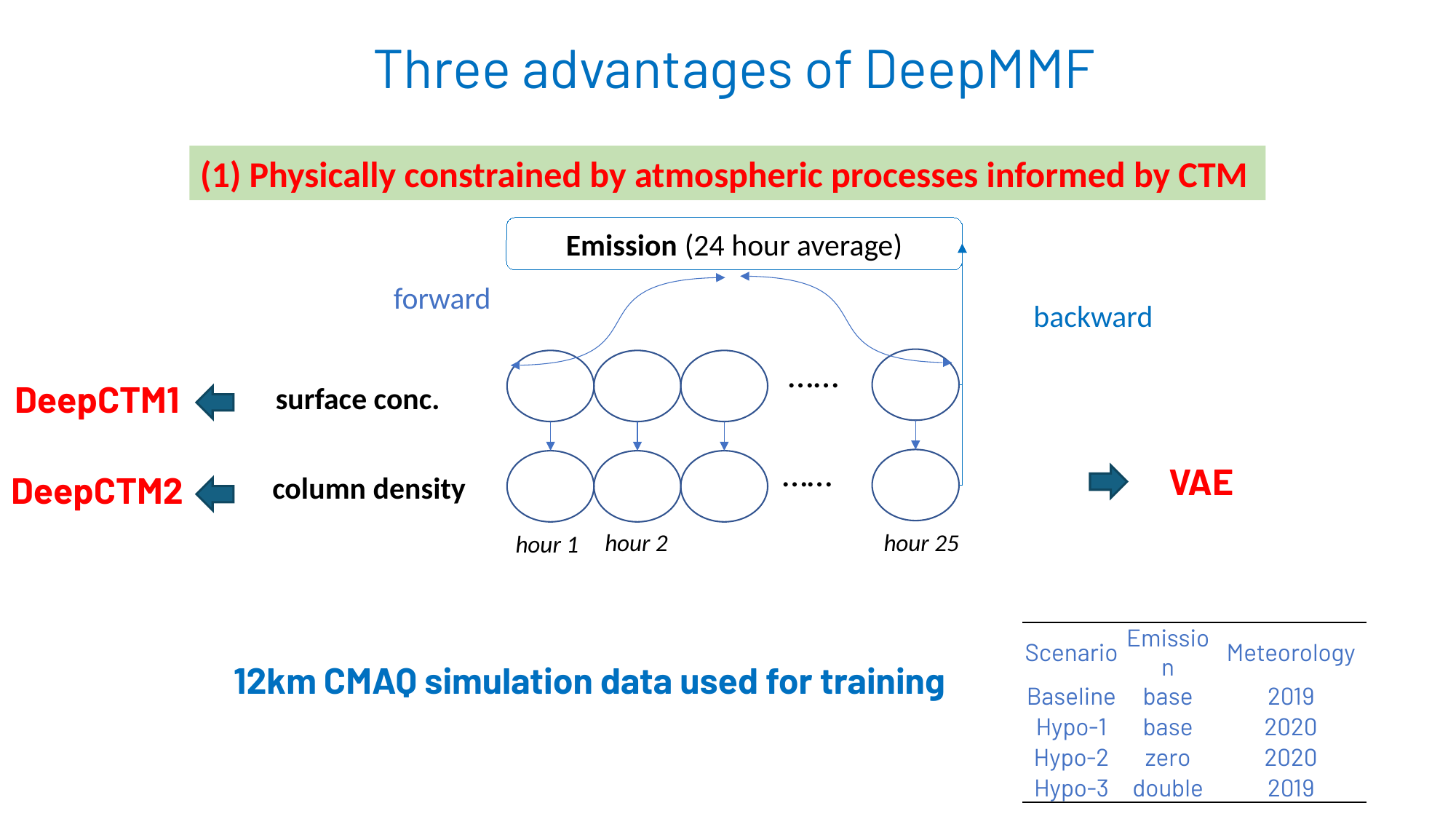

# Three advantages of DeepMMF
(1) Physically constrained by atmospheric processes informed by CTM
Emission (24 hour average)
forward
backward
……

DeepCTM1
surface conc.

……

VAE
DeepCTM2
column density

hour 2
hour 25
hour 1
| Scenario | Emission | Meteorology |
| --- | --- | --- |
| Baseline | base | 2019 |
| Hypo-1 | base | 2020 |
| Hypo-2 | zero | 2020 |
| Hypo-3 | double | 2019 |
12km CMAQ simulation data used for training